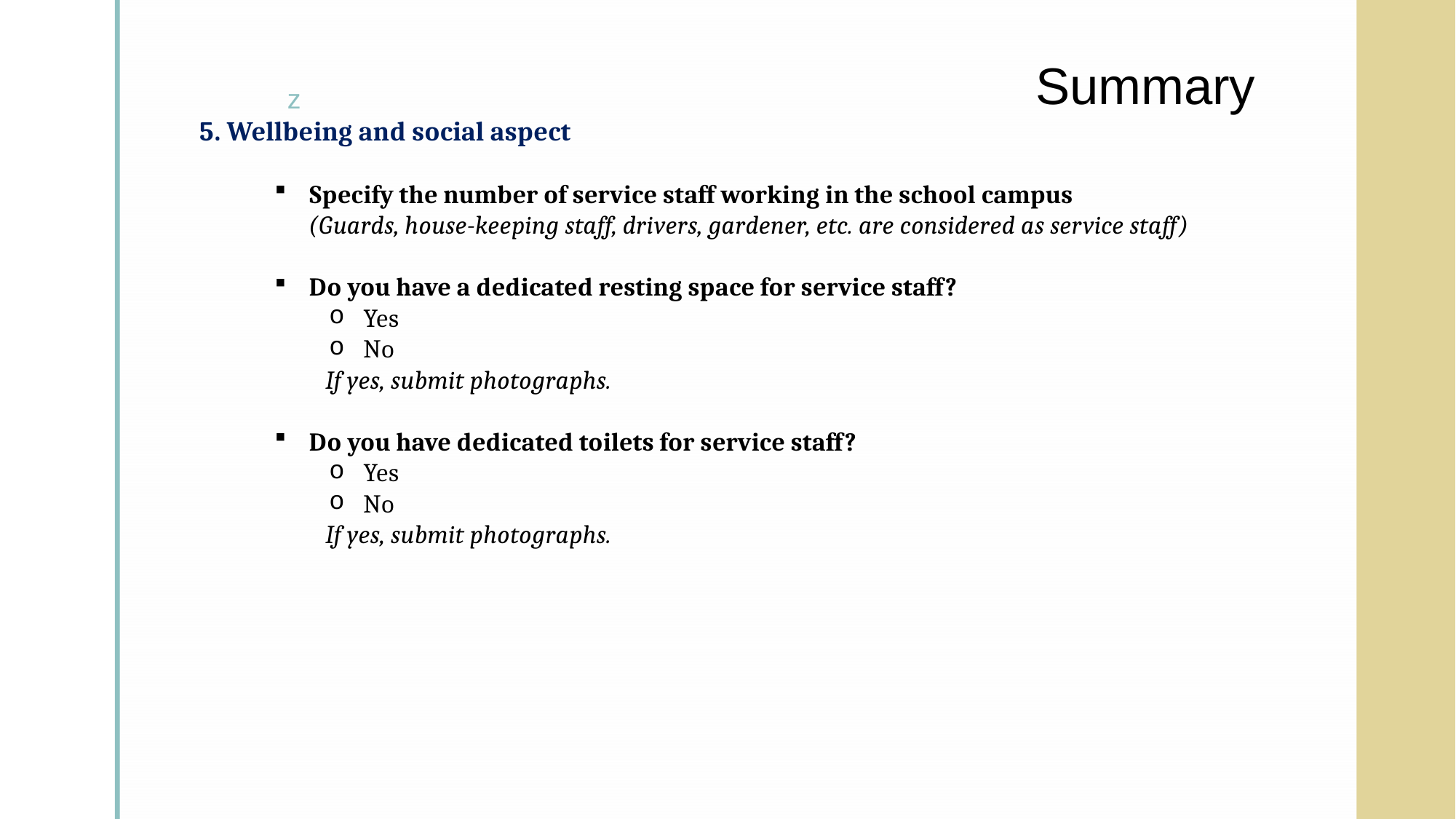

# Summary
5. Wellbeing and social aspect

Specify the number of service staff working in the school campus
      (Guards, house-keeping staff, drivers, gardener, etc. are considered as service staff)

Do you have a dedicated resting space for service staff?
Yes
No
         If yes, submit photographs.

Do you have dedicated toilets for service staff?
Yes
No
         If yes, submit photographs.